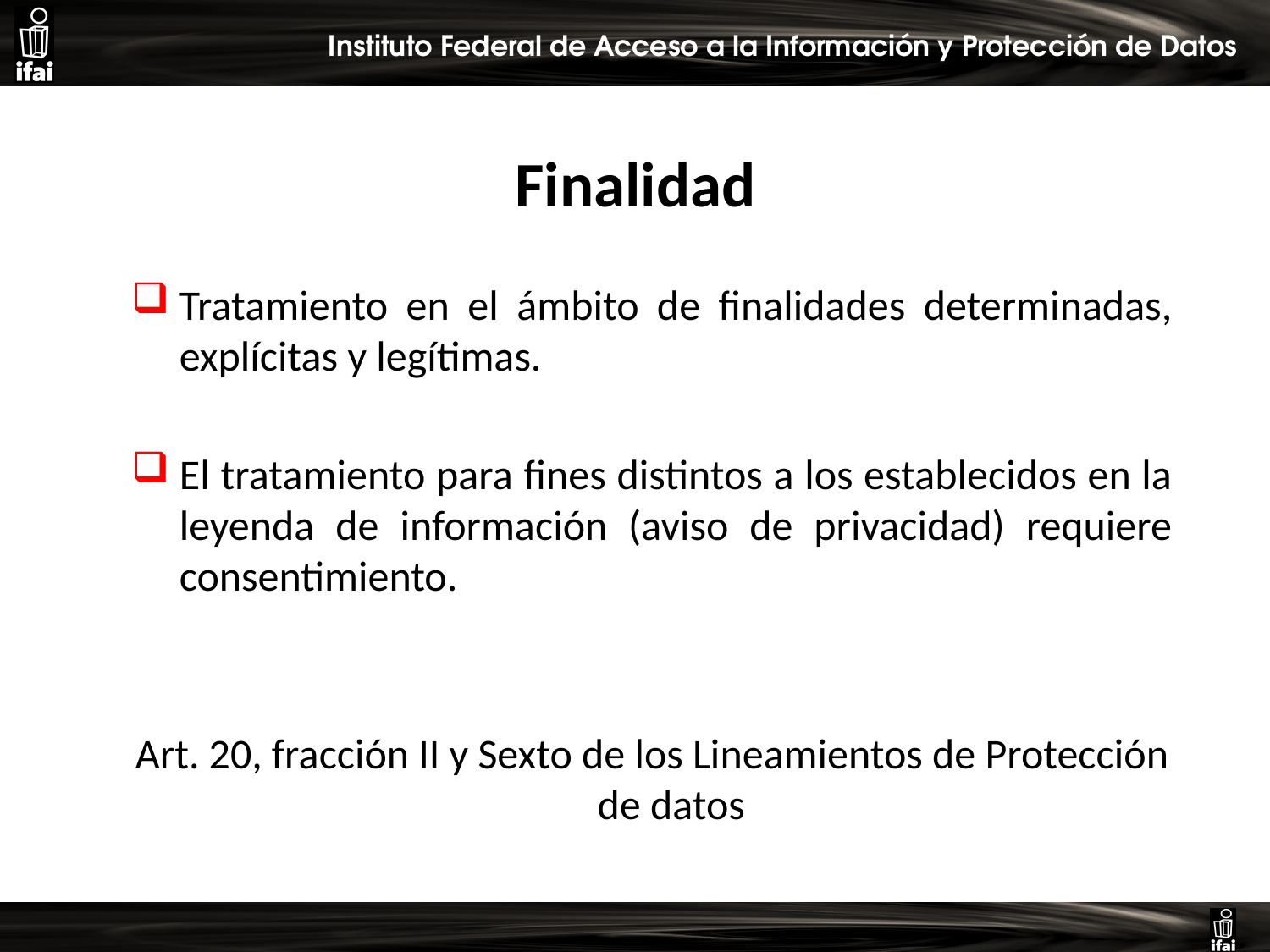

# Finalidad
Tratamiento en el ámbito de finalidades determinadas, explícitas y legítimas.

El tratamiento para fines distintos a los establecidos en la leyenda de información (aviso de privacidad) requiere consentimiento.

Art. 20, fracción II y Sexto de los Lineamientos de Protección de datos